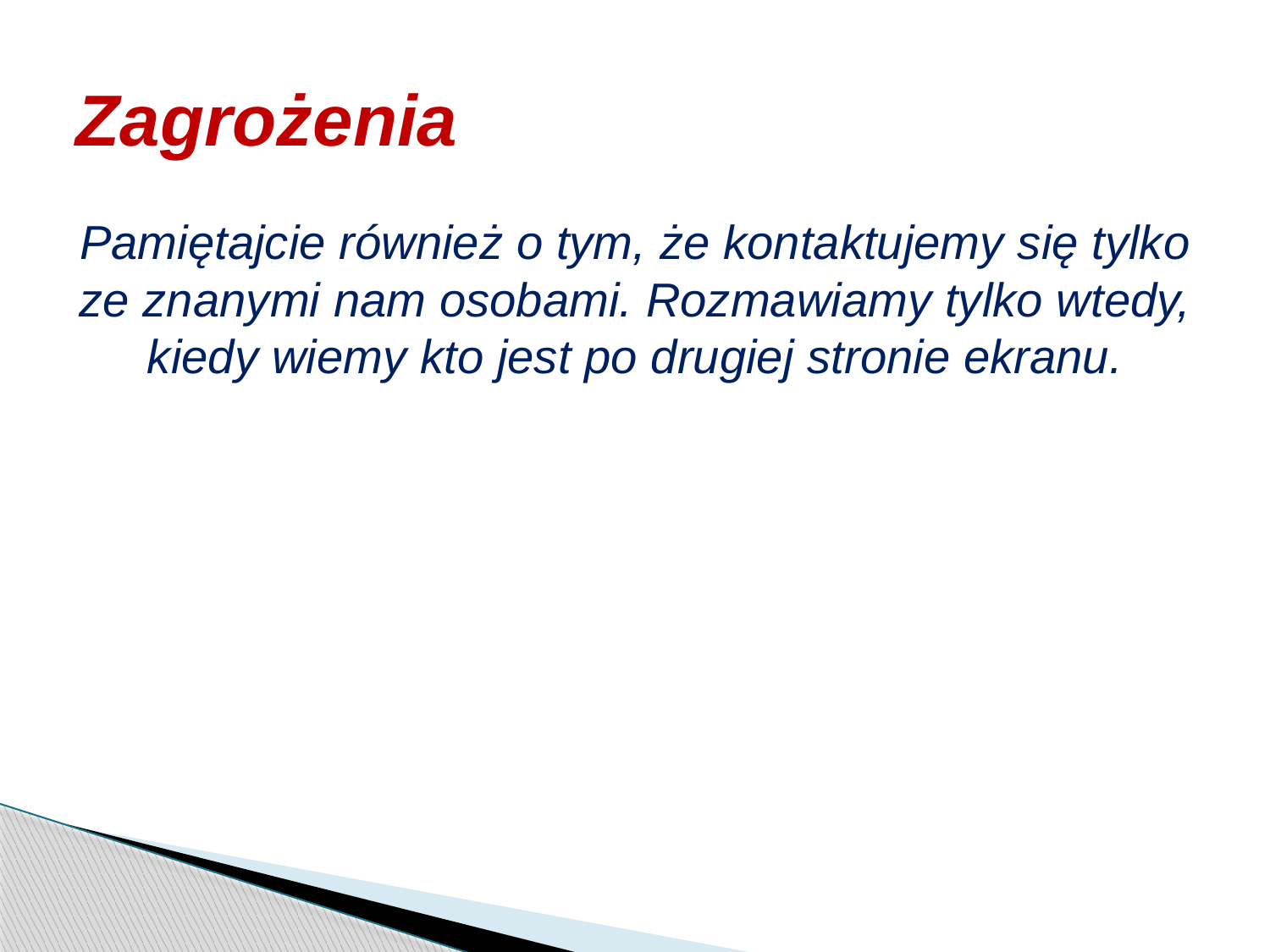

# Zagrożenia
Pamiętajcie również o tym, że kontaktujemy się tylko ze znanymi nam osobami. Rozmawiamy tylko wtedy, kiedy wiemy kto jest po drugiej stronie ekranu.